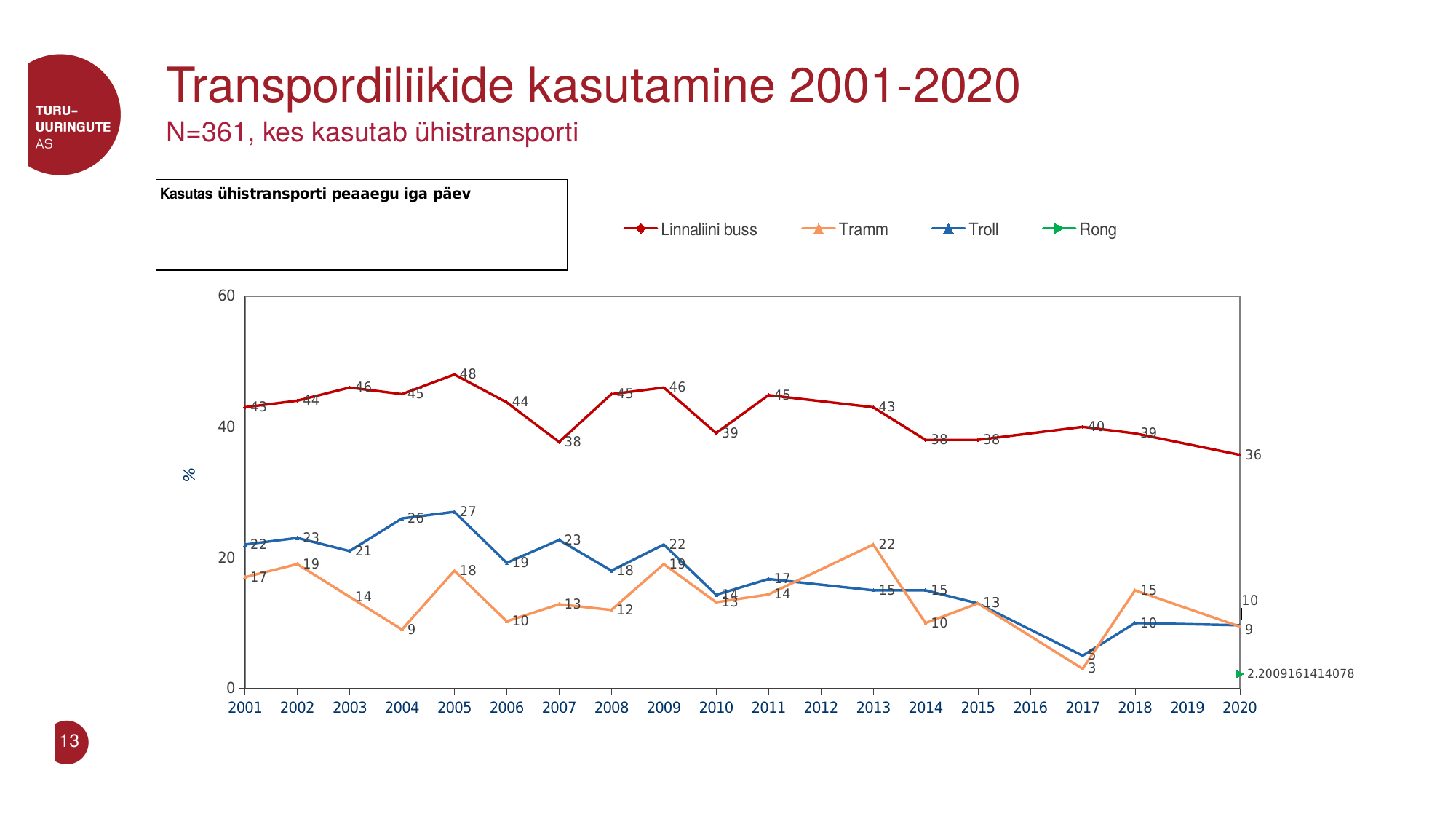

# Transpordiliikide kasutamine 2001-2020
N=361, kes kasutab ühistransporti

### Chart

| Category | Linnaliini buss | Tramm | Troll | Rong |
|---|---|---|---|---|